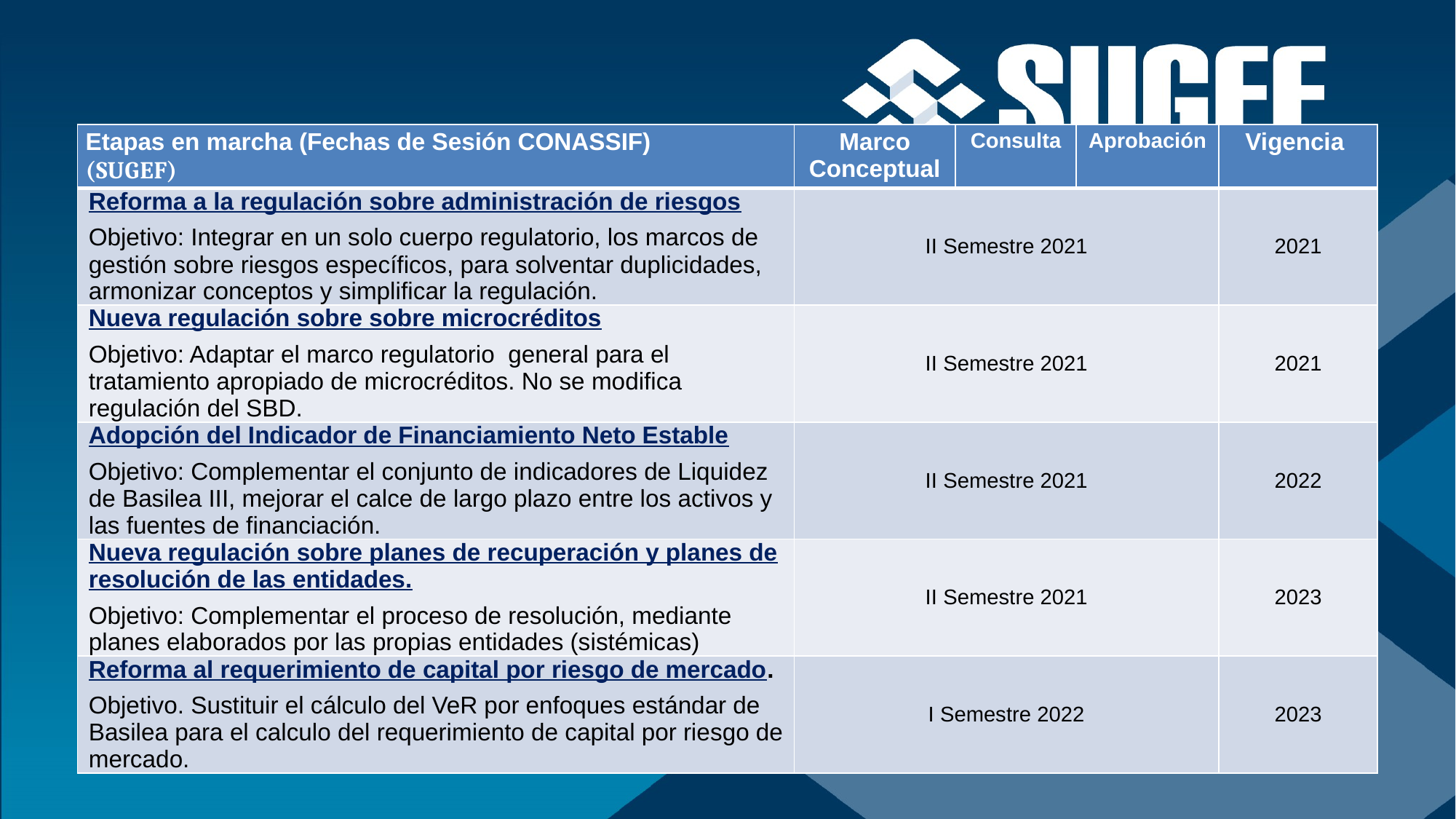

| Etapas en marcha (Fechas de Sesión CONASSIF) (SUGEF) | Marco Conceptual | Consulta | Aprobación | Vigencia |
| --- | --- | --- | --- | --- |
| Reforma a la regulación sobre administración de riesgos Objetivo: Integrar en un solo cuerpo regulatorio, los marcos de gestión sobre riesgos específicos, para solventar duplicidades, armonizar conceptos y simplificar la regulación. | II Semestre 2021 |  |  | 2021 |
| Nueva regulación sobre sobre microcréditos Objetivo: Adaptar el marco regulatorio general para el tratamiento apropiado de microcréditos. No se modifica regulación del SBD. | II Semestre 2021 |  |  | 2021 |
| Adopción del Indicador de Financiamiento Neto Estable Objetivo: Complementar el conjunto de indicadores de Liquidez de Basilea III, mejorar el calce de largo plazo entre los activos y las fuentes de financiación. | II Semestre 2021 |  |  | 2022 |
| Nueva regulación sobre planes de recuperación y planes de resolución de las entidades. Objetivo: Complementar el proceso de resolución, mediante planes elaborados por las propias entidades (sistémicas) | II Semestre 2021 |  |  | 2023 |
| Reforma al requerimiento de capital por riesgo de mercado. Objetivo. Sustituir el cálculo del VeR por enfoques estándar de Basilea para el calculo del requerimiento de capital por riesgo de mercado. | I Semestre 2022 |  |  | 2023 |